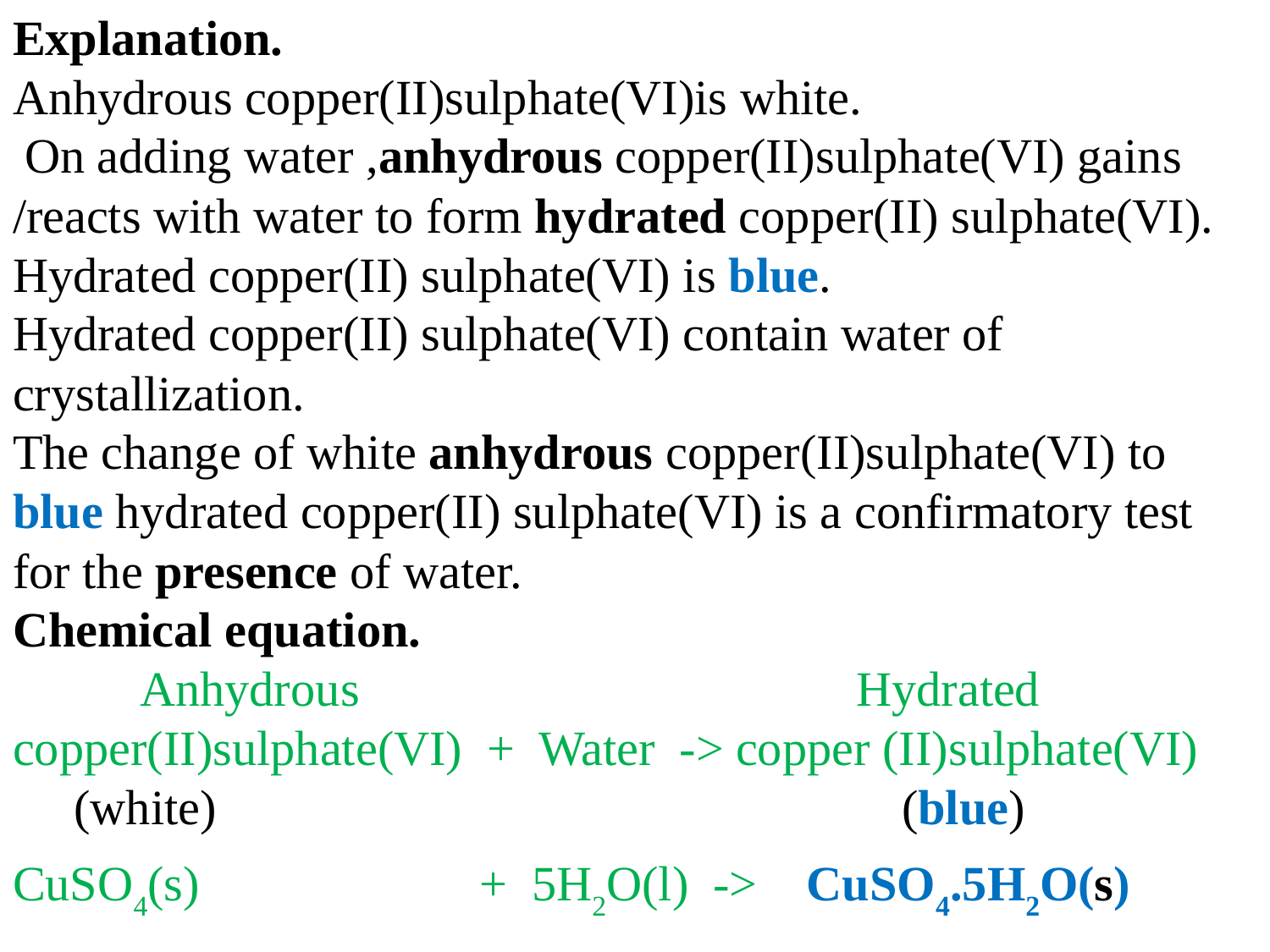

Explanation.
Anhydrous copper(II)sulphate(VI)is white.
 On adding water ,anhydrous copper(II)sulphate(VI) gains /reacts with water to form hydrated copper(II) sulphate(VI).
Hydrated copper(II) sulphate(VI) is blue.
Hydrated copper(II) sulphate(VI) contain water of crystallization.
The change of white anhydrous copper(II)sulphate(VI) to  blue hydrated copper(II) sulphate(VI) is a confirmatory test for the presence of water.
Chemical equation.
	Anhydrous		  	                 Hydrated copper(II)sulphate(VI)  +  Water  -> copper (II)sulphate(VI)
     (white)						(blue)

CuSO4(s) 		       +  5H2O(l)  ->    CuSO4.5H2O(s)